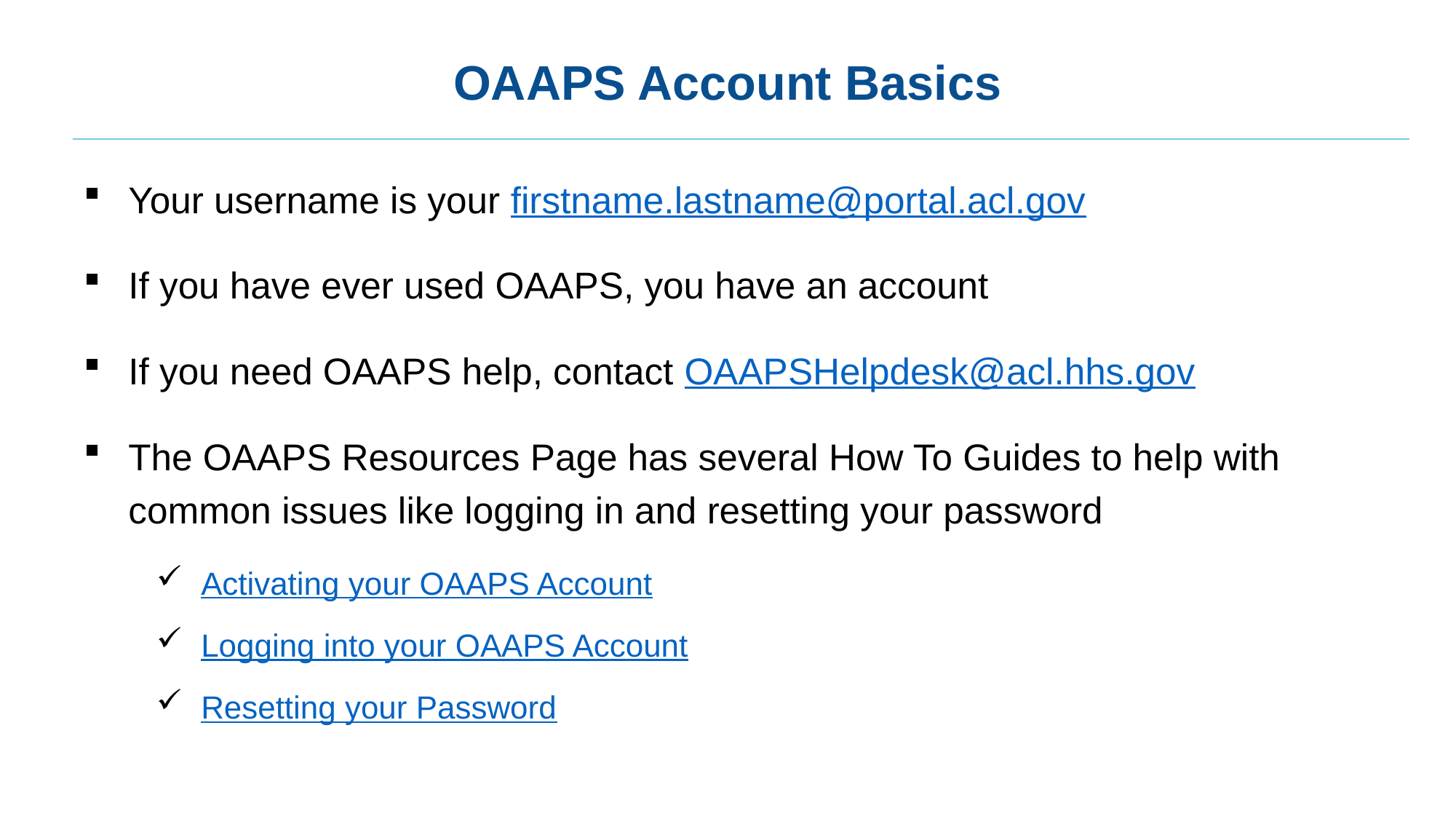

# OAAPS Account Basics
Your username is your firstname.lastname@portal.acl.gov
If you have ever used OAAPS, you have an account
If you need OAAPS help, contact OAAPSHelpdesk@acl.hhs.gov
The OAAPS Resources Page has several How To Guides to help with common issues like logging in and resetting your password
Activating your OAAPS Account
Logging into your OAAPS Account
Resetting your Password